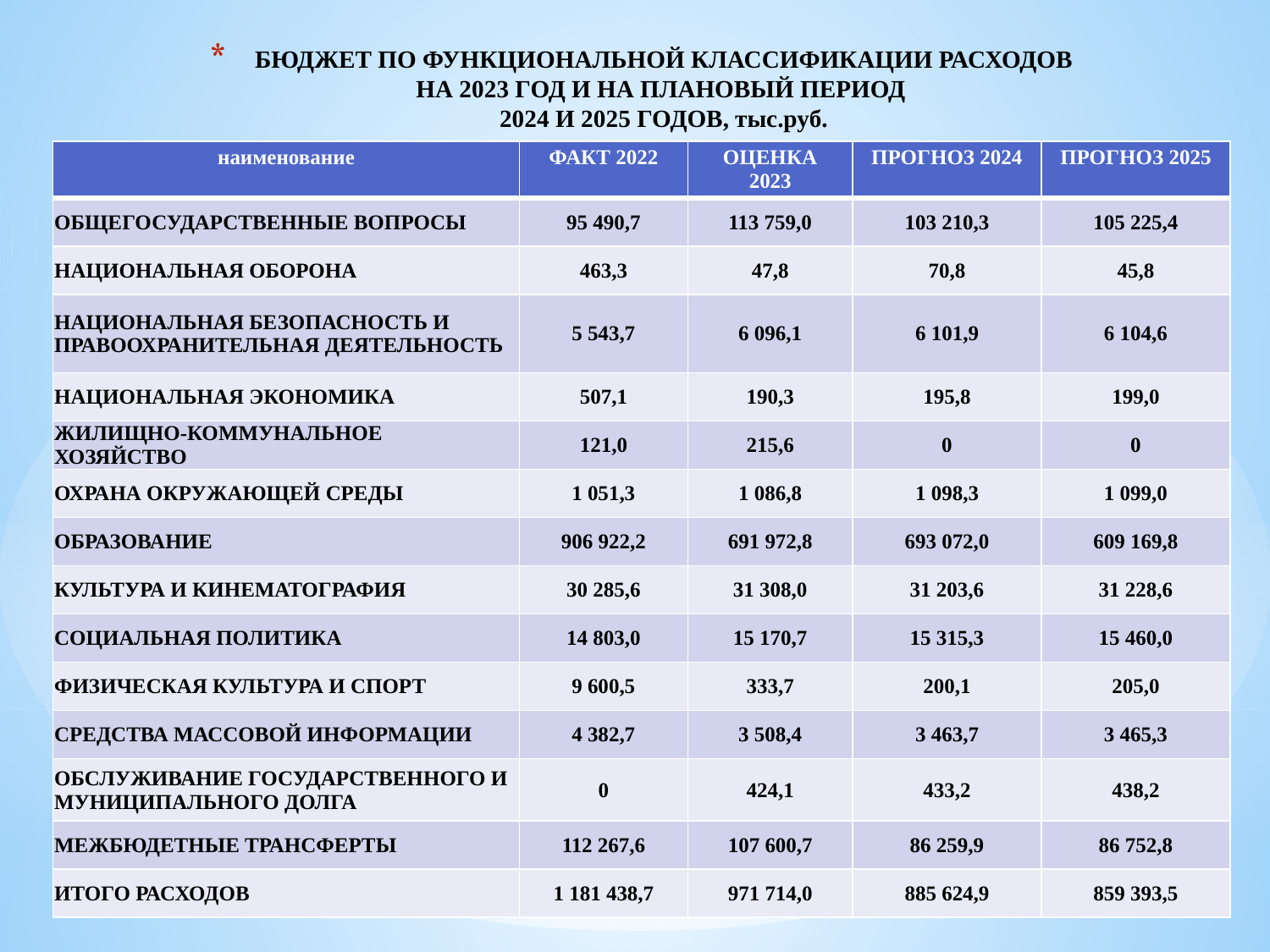

# БЮДЖЕТ ПО ФУНКЦИОНАЛЬНОЙ КЛАССИФИКАЦИИ РАСХОДОВ НА 2023 ГОД И НА ПЛАНОВЫЙ ПЕРИОД 2024 И 2025 ГОДОВ, тыс.руб.
| наименование | ФАКТ 2022 | ОЦЕНКА 2023 | ПРОГНОЗ 2024 | ПРОГНОЗ 2025 |
| --- | --- | --- | --- | --- |
| ОБЩЕГОСУДАРСТВЕННЫЕ ВОПРОСЫ | 95 490,7 | 113 759,0 | 103 210,3 | 105 225,4 |
| НАЦИОНАЛЬНАЯ ОБОРОНА | 463,3 | 47,8 | 70,8 | 45,8 |
| НАЦИОНАЛЬНАЯ БЕЗОПАСНОСТЬ И ПРАВООХРАНИТЕЛЬНАЯ ДЕЯТЕЛЬНОСТЬ | 5 543,7 | 6 096,1 | 6 101,9 | 6 104,6 |
| НАЦИОНАЛЬНАЯ ЭКОНОМИКА | 507,1 | 190,3 | 195,8 | 199,0 |
| ЖИЛИЩНО-КОММУНАЛЬНОЕ ХОЗЯЙСТВО | 121,0 | 215,6 | 0 | 0 |
| ОХРАНА ОКРУЖАЮЩЕЙ СРЕДЫ | 1 051,3 | 1 086,8 | 1 098,3 | 1 099,0 |
| ОБРАЗОВАНИЕ | 906 922,2 | 691 972,8 | 693 072,0 | 609 169,8 |
| КУЛЬТУРА И КИНЕМАТОГРАФИЯ | 30 285,6 | 31 308,0 | 31 203,6 | 31 228,6 |
| СОЦИАЛЬНАЯ ПОЛИТИКА | 14 803,0 | 15 170,7 | 15 315,3 | 15 460,0 |
| ФИЗИЧЕСКАЯ КУЛЬТУРА И СПОРТ | 9 600,5 | 333,7 | 200,1 | 205,0 |
| СРЕДСТВА МАССОВОЙ ИНФОРМАЦИИ | 4 382,7 | 3 508,4 | 3 463,7 | 3 465,3 |
| ОБСЛУЖИВАНИЕ ГОСУДАРСТВЕННОГО И МУНИЦИПАЛЬНОГО ДОЛГА | 0 | 424,1 | 433,2 | 438,2 |
| МЕЖБЮДЕТНЫЕ ТРАНСФЕРТЫ | 112 267,6 | 107 600,7 | 86 259,9 | 86 752,8 |
| ИТОГО РАСХОДОВ | 1 181 438,7 | 971 714,0 | 885 624,9 | 859 393,5 |